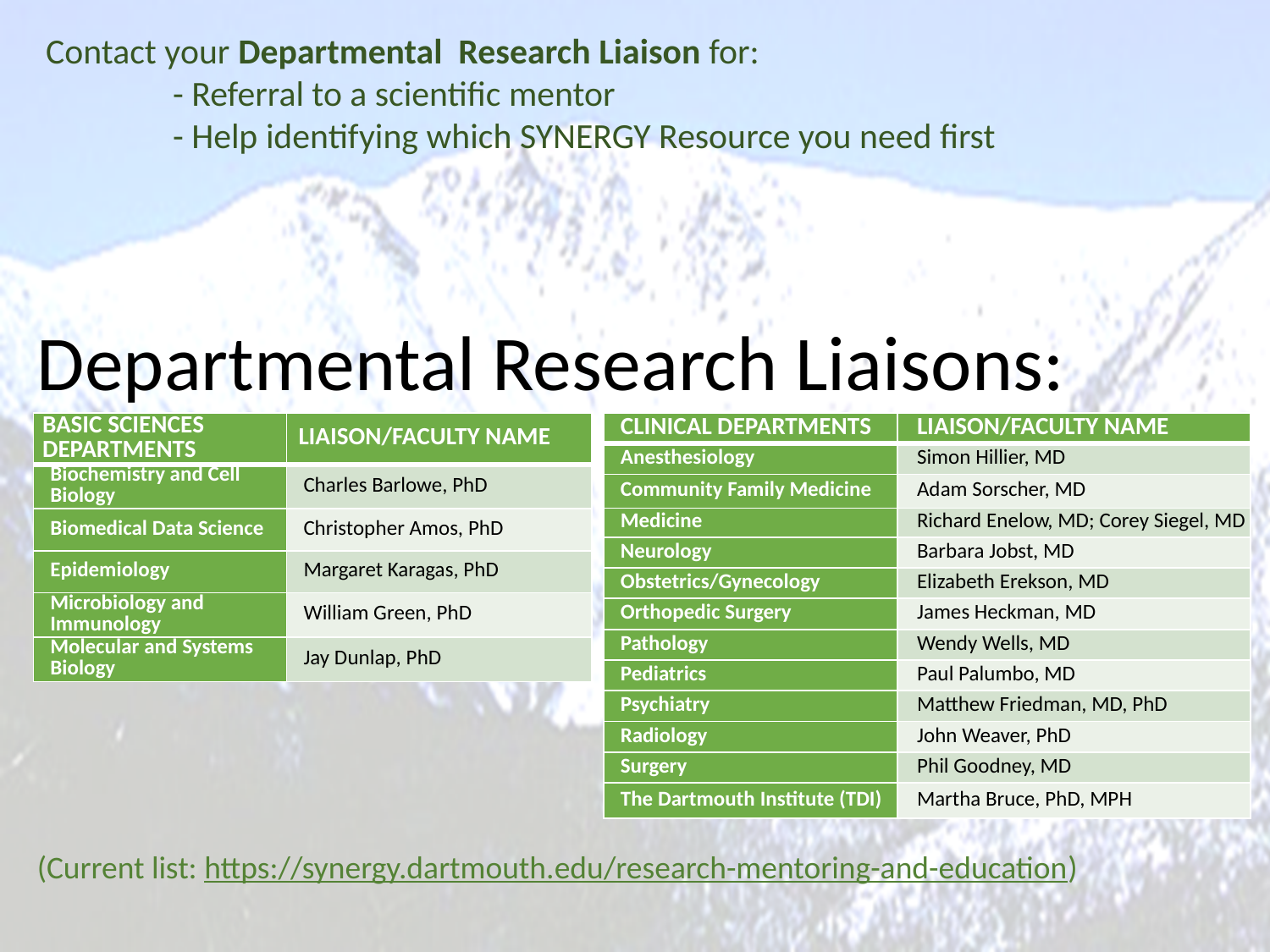

Contact your Departmental  Research Liaison for:
 	- Referral to a scientific mentor
 	- Help identifying which SYNERGY Resource you need first
# Departmental Research Liaisons:
| BASIC SCIENCES DEPARTMENTS | LIAISON/FACULTY NAME |
| --- | --- |
| Biochemistry and Cell Biology | Charles Barlowe, PhD |
| Biomedical Data Science | Christopher Amos, PhD |
| Epidemiology | Margaret Karagas, PhD |
| Microbiology and Immunology | William Green, PhD |
| Molecular and Systems Biology | Jay Dunlap, PhD |
| CLINICAL DEPARTMENTS | LIAISON/FACULTY NAME |
| --- | --- |
| Anesthesiology | Simon Hillier, MD |
| Community Family Medicine | Adam Sorscher, MD |
| Medicine | Richard Enelow, MD; Corey Siegel, MD |
| Neurology | Barbara Jobst, MD |
| Obstetrics/Gynecology | Elizabeth Erekson, MD |
| Orthopedic Surgery | James Heckman, MD |
| Pathology | Wendy Wells, MD |
| Pediatrics | Paul Palumbo, MD |
| Psychiatry | Matthew Friedman, MD, PhD |
| Radiology | John Weaver, PhD |
| Surgery | Phil Goodney, MD |
| The Dartmouth Institute (TDI) | Martha Bruce, PhD, MPH |
(Current list: https://synergy.dartmouth.edu/research-mentoring-and-education)